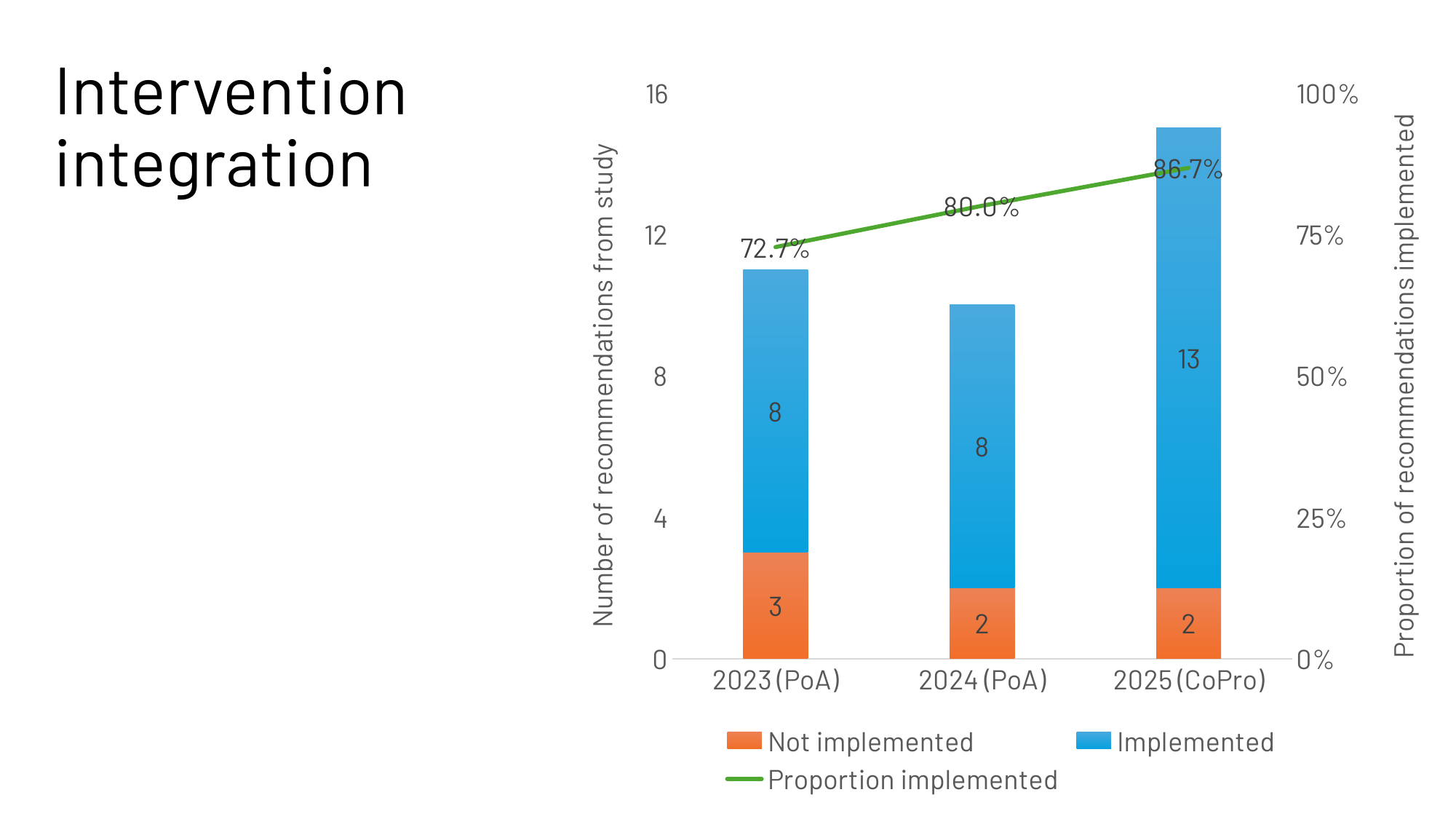

# Intervention integration

### Chart

| Category | Not implemented | Implemented | Proportion implemented |
|---|---|---|---|
| 2023 (PoA) | 3.0 | 8.0 | 0.727 |
| 2024 (PoA) | 2.0 | 8.0 | 0.8 |
| 2025 (CoPro) | 2.0 | 13.0 | 0.867 |